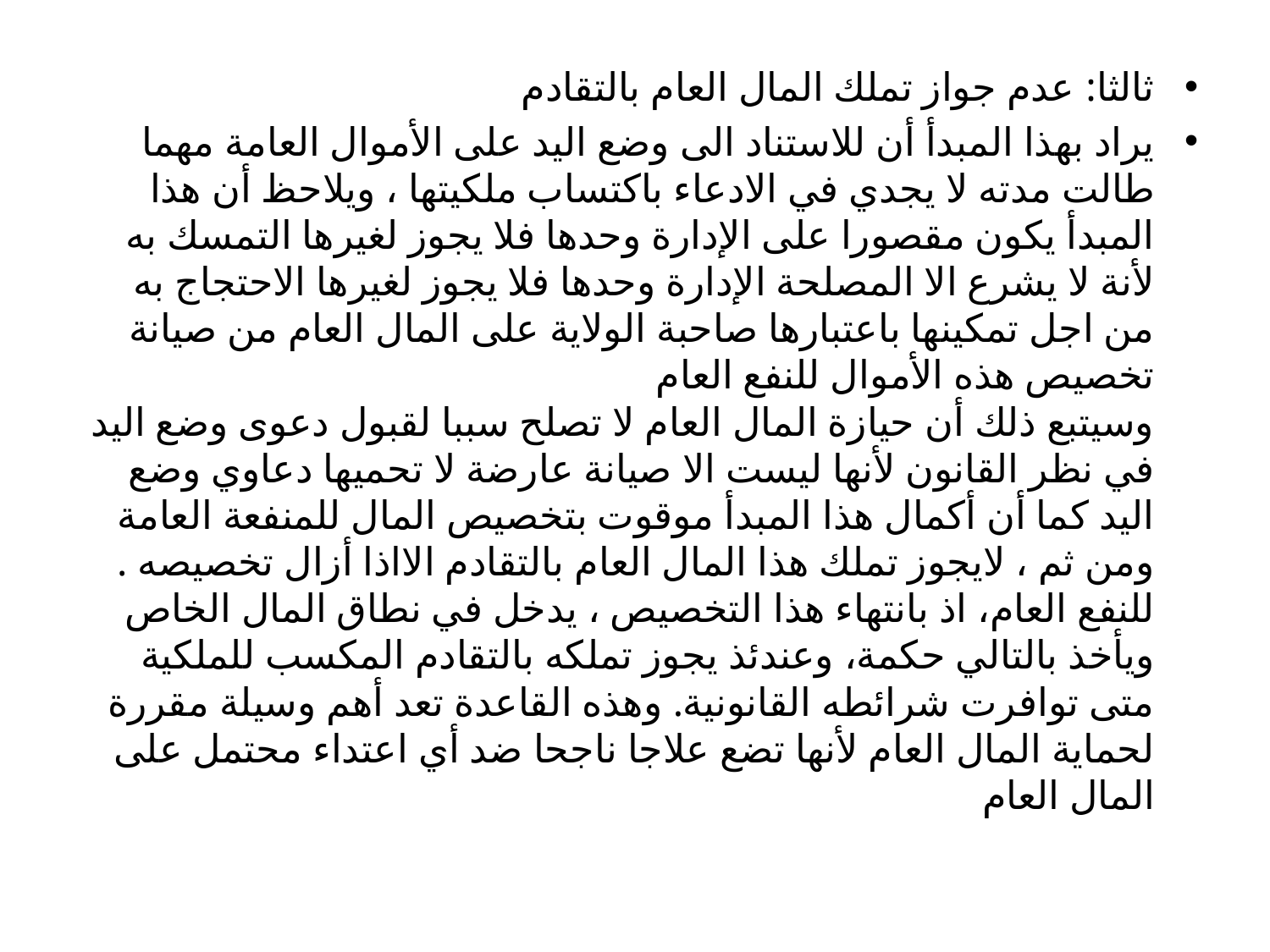

ثالثا: عدم جواز تملك المال العام بالتقادم
يراد بهذا المبدأ أن للاستناد الى وضع اليد على الأموال العامة مهما طالت مدته لا يجدي في الادعاء باكتساب ملكيتها ، ويلاحظ أن هذا المبدأ يكون مقصورا على الإدارة وحدها فلا يجوز لغيرها التمسك به لأنة لا يشرع الا المصلحة الإدارة وحدها فلا يجوز لغيرها الاحتجاج به من اجل تمكينها باعتبارها صاحبة الولاية على المال العام من صيانة تخصيص هذه الأموال للنفع العام
وسيتبع ذلك أن حيازة المال العام لا تصلح سببا لقبول دعوى وضع اليد في نظر القانون لأنها ليست الا صيانة عارضة لا تحميها دعاوي وضع اليد كما أن أكمال هذا المبدأ موقوت بتخصيص المال للمنفعة العامة
ومن ثم ، لايجوز تملك هذا المال العام بالتقادم الااذا أزال تخصيصه . للنفع العام، اذ بانتهاء هذا التخصيص ، يدخل في نطاق المال الخاص ويأخذ بالتالي حكمة، وعندئذ يجوز تملكه بالتقادم المكسب للملكية متى توافرت شرائطه القانونية. وهذه القاعدة تعد أهم وسيلة مقررة لحماية المال العام لأنها تضع علاجا ناجحا ضد أي اعتداء محتمل على المال العام